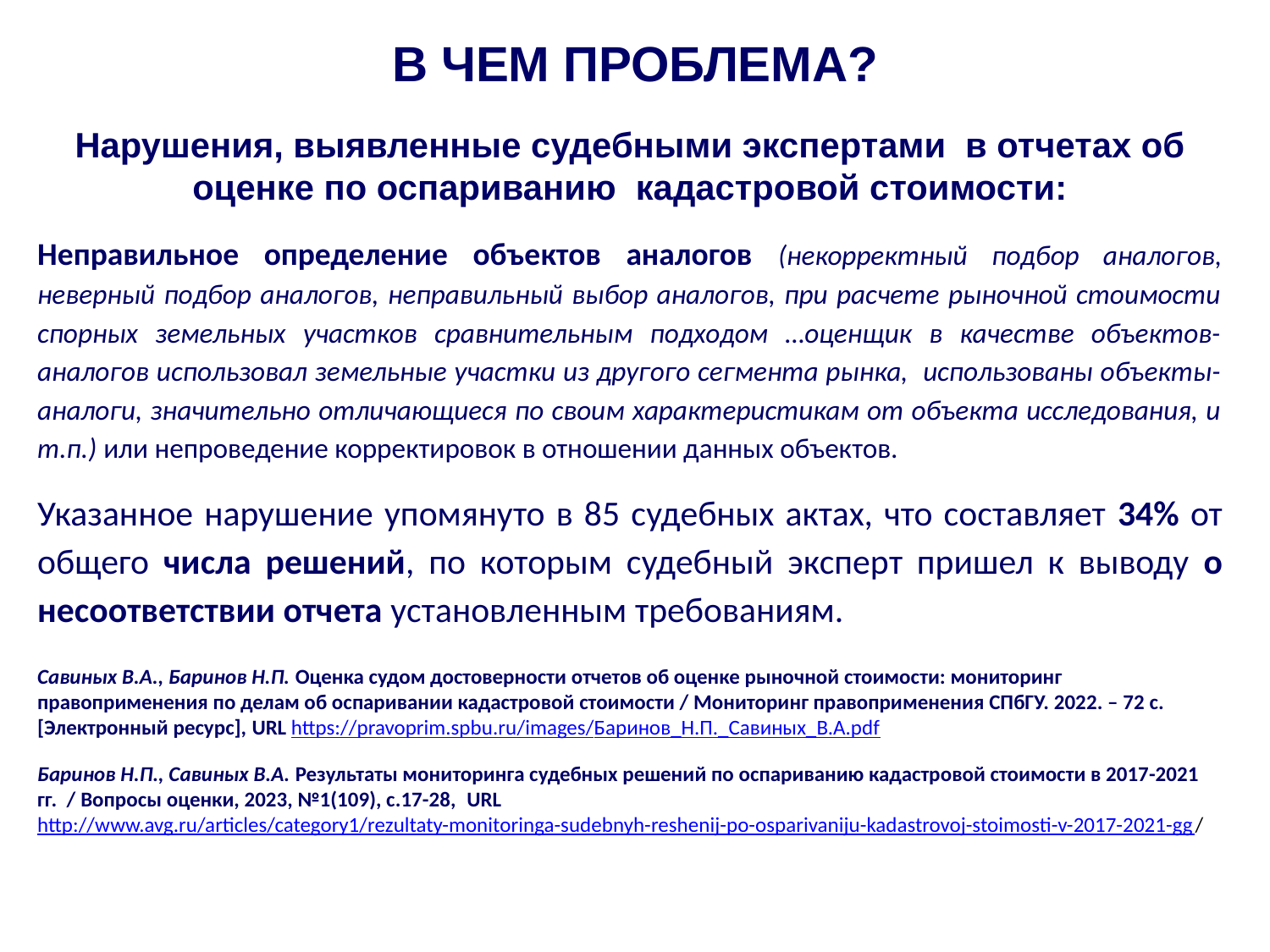

В чем проблема?
Нарушения, выявленные судебными экспертами  в отчетах об оценке по оспариванию  кадастровой стоимости:
Неправильное определение объектов аналогов (некорректный подбор аналогов, неверный подбор аналогов, неправильный выбор аналогов, при расчете рыночной стоимости спорных земельных участков сравнительным подходом …оценщик в качестве объектов-аналогов использовал земельные участки из другого сегмента рынка,  использованы объекты-аналоги, значительно отличающиеся по своим характеристикам от объекта исследования, и т.п.) или непроведение корректировок в отношении данных объектов.
Указанное нарушение упомянуто в 85 судебных актах, что составляет 34% от общего числа решений, по которым судебный эксперт пришел к выводу о несоответствии отчета установленным требованиям.

Савиных В.А., Баринов Н.П. Оценка судом достоверности отчетов об оценке рыночной стоимости: мониторинг правоприменения по делам об оспаривании кадастровой стоимости / Мониторинг правоприменения СПбГУ. 2022. – 72 с. [Электронный ресурс], URL https://pravoprim.spbu.ru/images/Баринов_Н.П._Савиных_В.А.pdf
Баринов Н.П., Савиных В.А. Результаты мониторинга судебных решений по оспариванию кадастровой стоимости в 2017-2021 гг.  / Вопросы оценки, 2023, №1(109), с.17-28,  URL http://www.avg.ru/articles/category1/rezultaty-monitoringa-sudebnyh-reshenij-po-osparivaniju-kadastrovoj-stoimosti-v-2017-2021-gg/